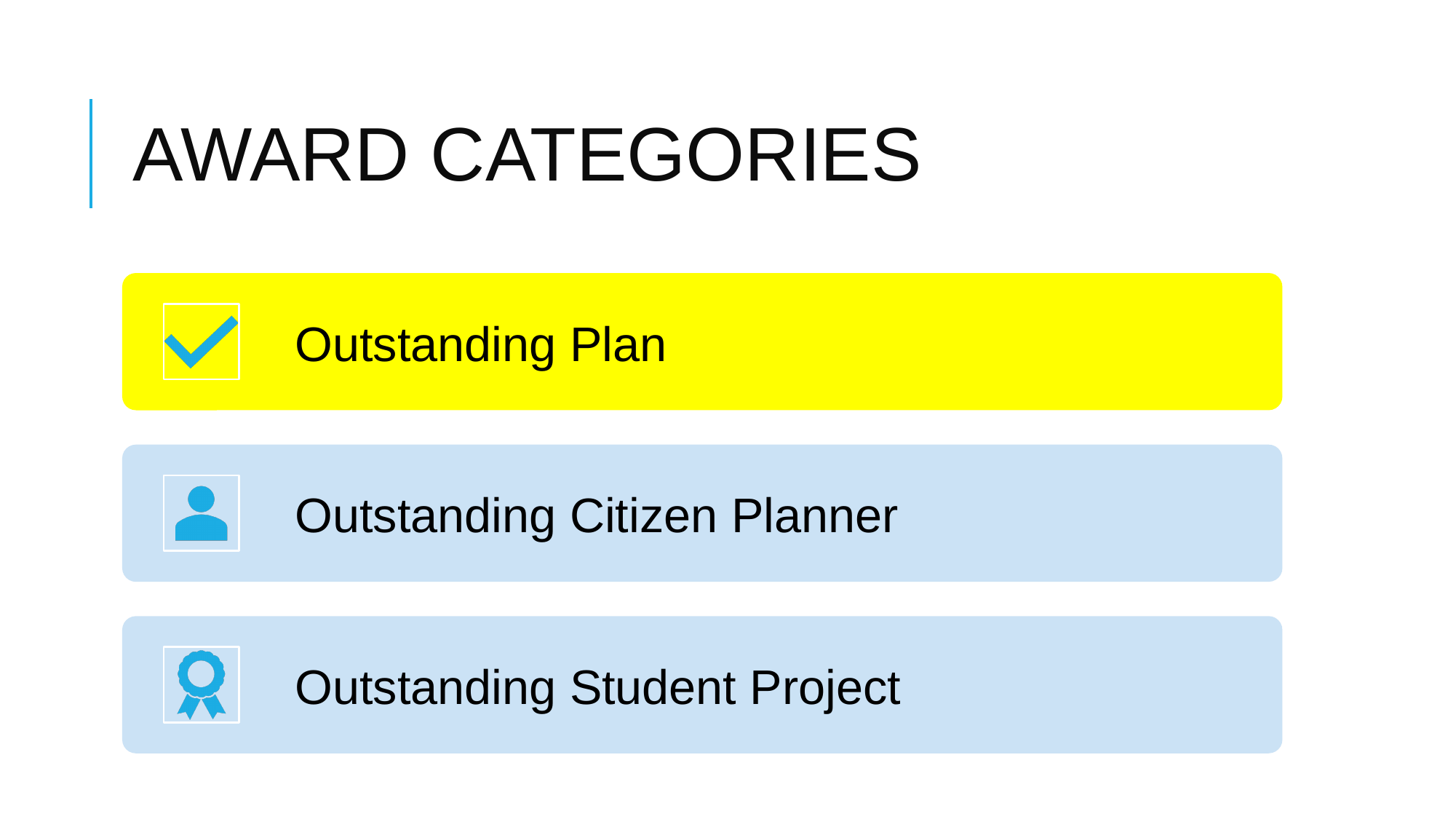

# AWARD CATEGORIES

Outstanding Plan

Outstanding Citizen Planner

Outstanding Student Project